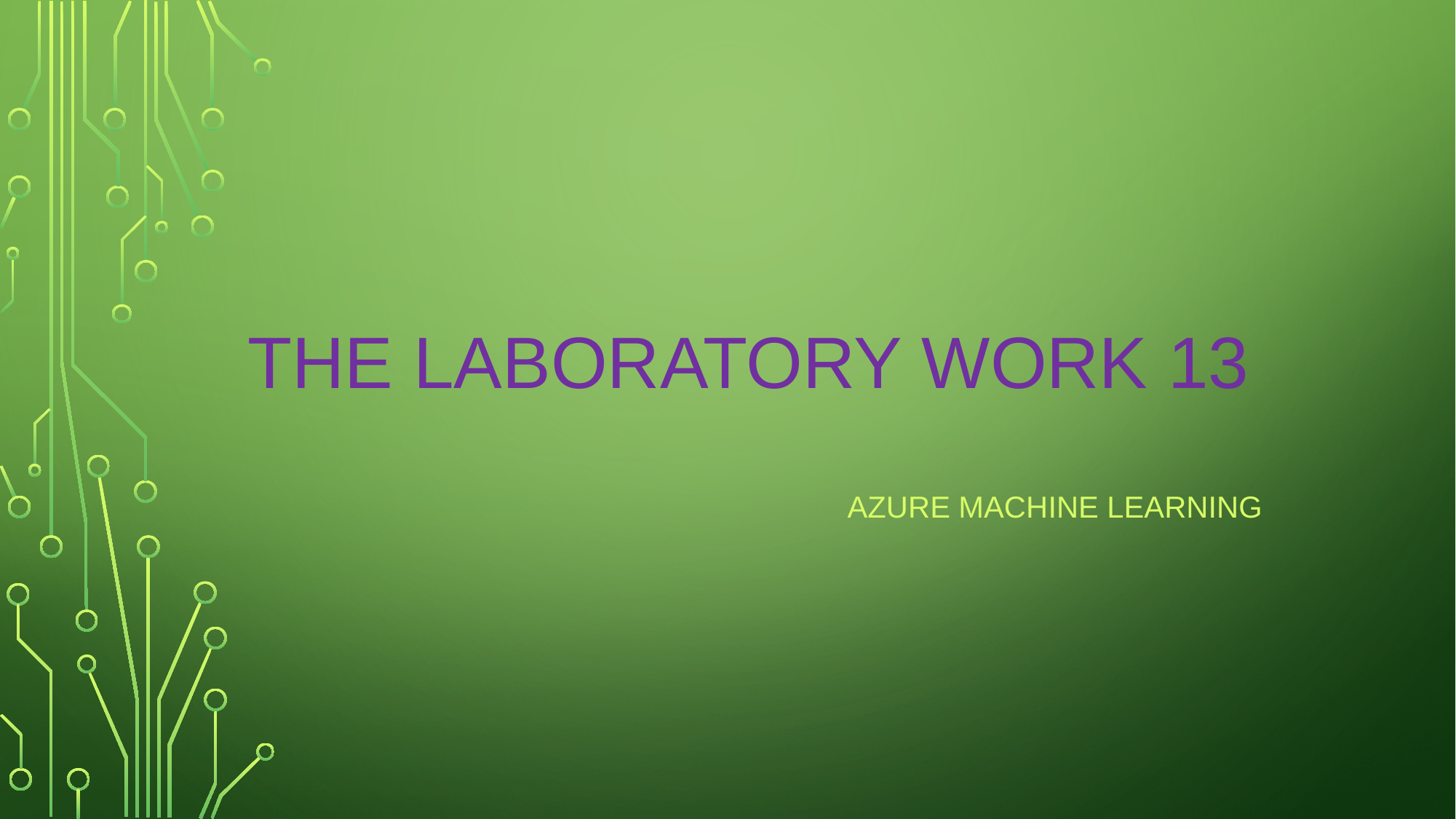

# The laboratory work 13
Azure machine learning